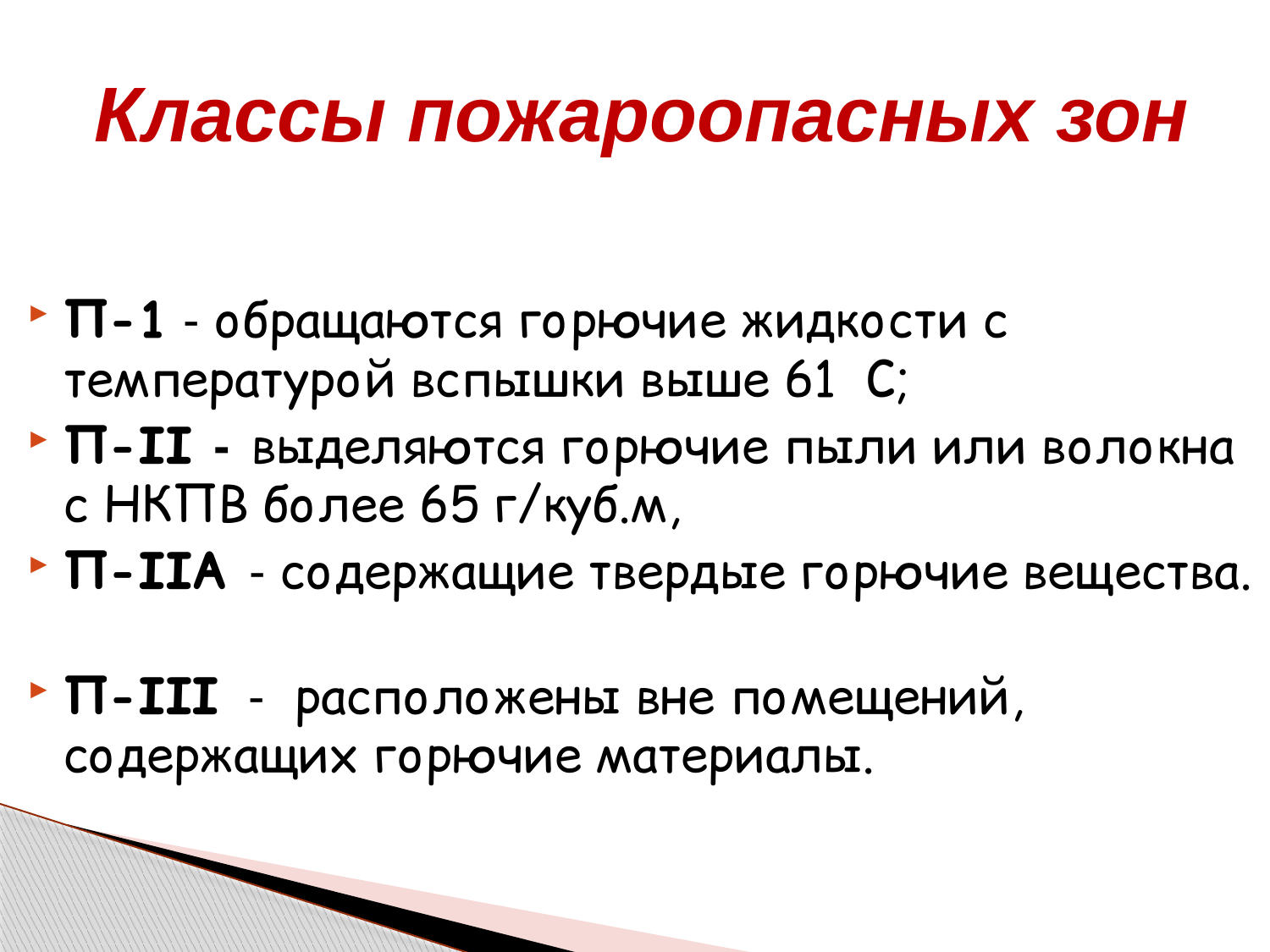

Классы пожароопасных зон

П-1 ‑ обращаются горючие жидкости с температурой вспышки выше 61  С;
П-II ‑ выделяются горючие пыли или волокна с НКПВ более 65 г/куб.м,
П-IIА ‑ содержащие твердые горючие вещества.
П-III  ‑  расположены вне помещений, содержащих горючие материалы.